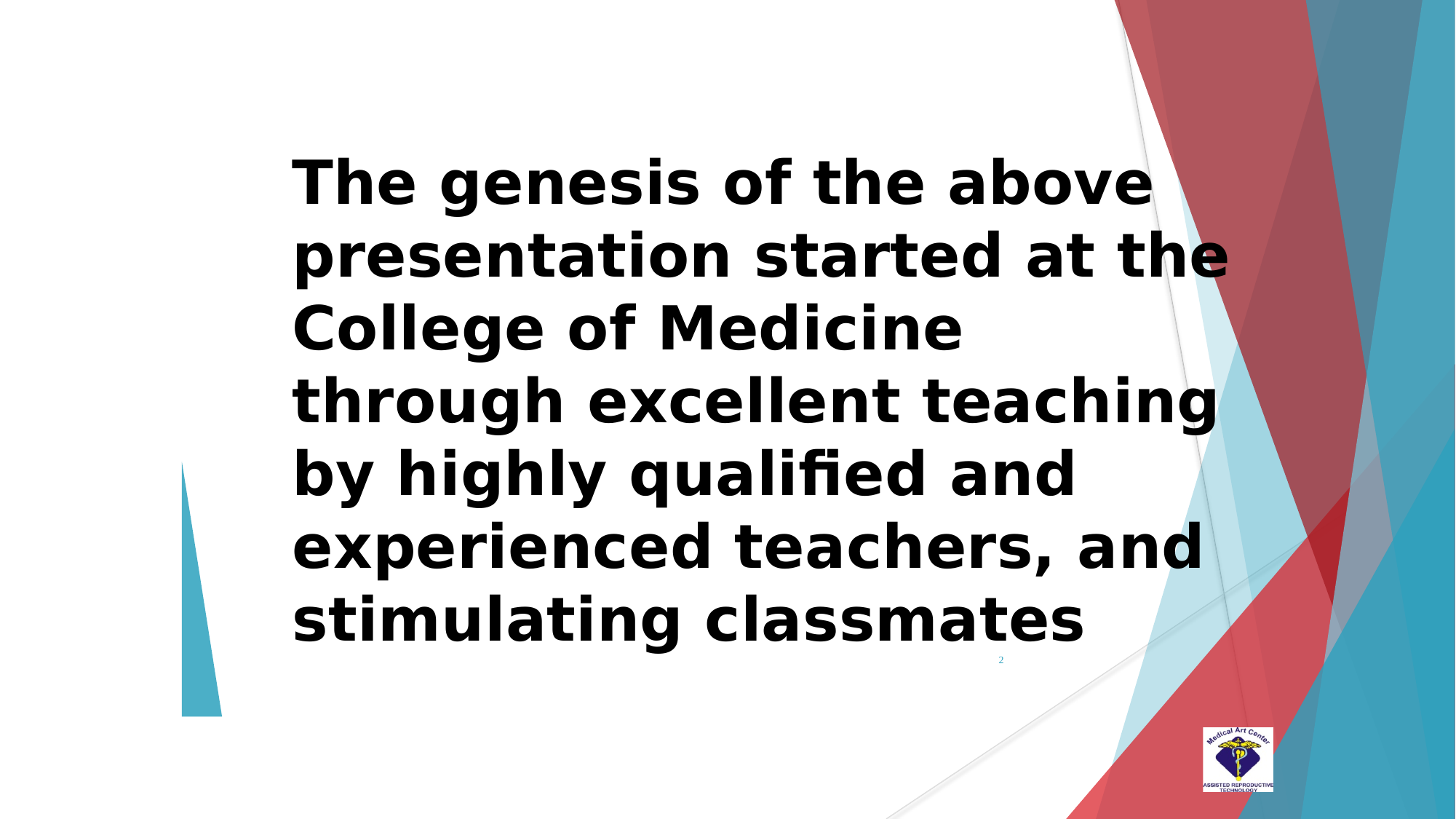

The genesis of the above presentation started at the College of Medicine through excellent teaching by highly qualified and experienced teachers, and stimulating classmates

2